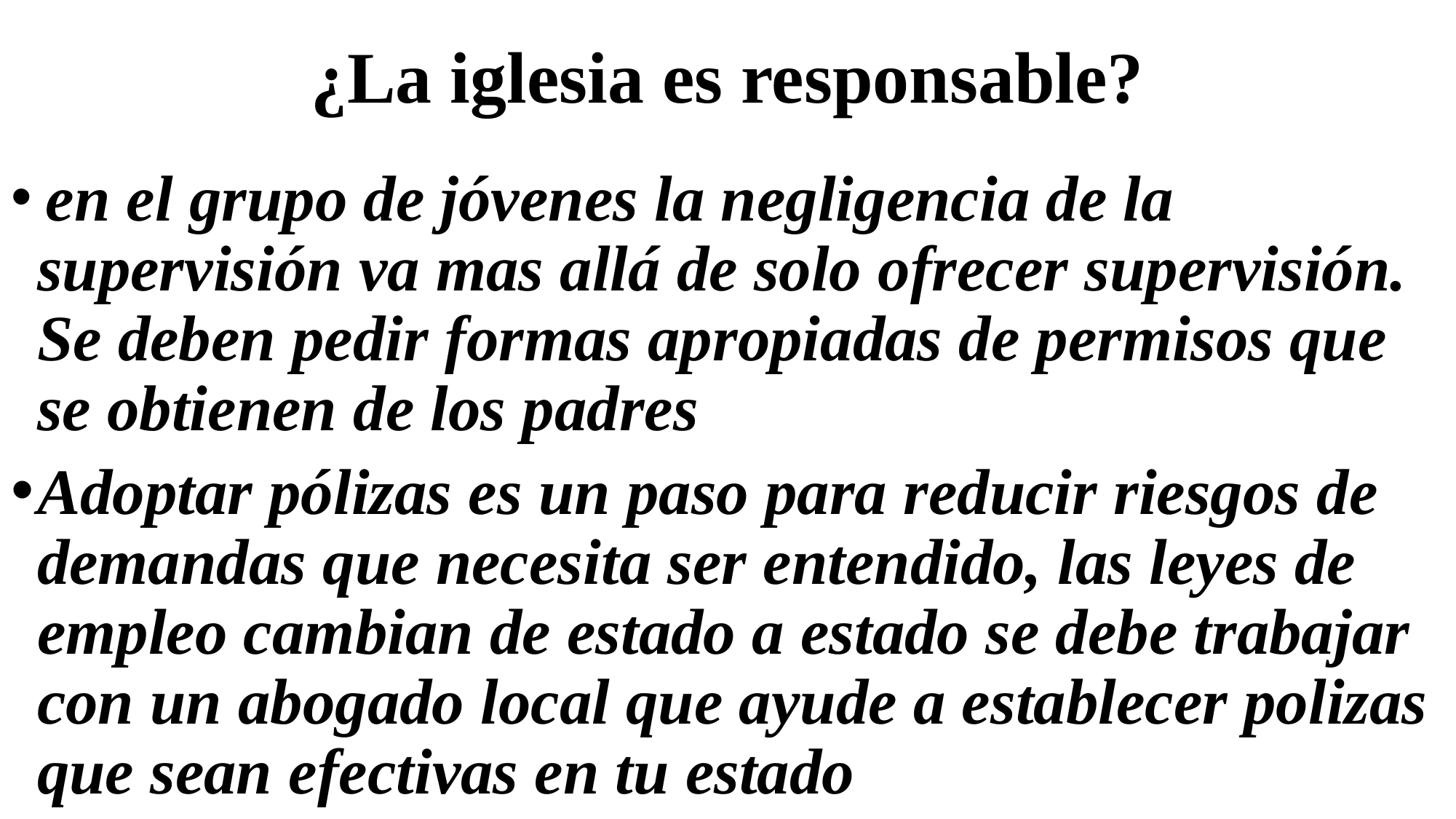

# ¿La iglesia es responsable?
 en el grupo de jóvenes la negligencia de la supervisión va mas allá de solo ofrecer supervisión. Se deben pedir formas apropiadas de permisos que se obtienen de los padres
Adoptar pólizas es un paso para reducir riesgos de demandas que necesita ser entendido, las leyes de empleo cambian de estado a estado se debe trabajar con un abogado local que ayude a establecer polizas que sean efectivas en tu estado